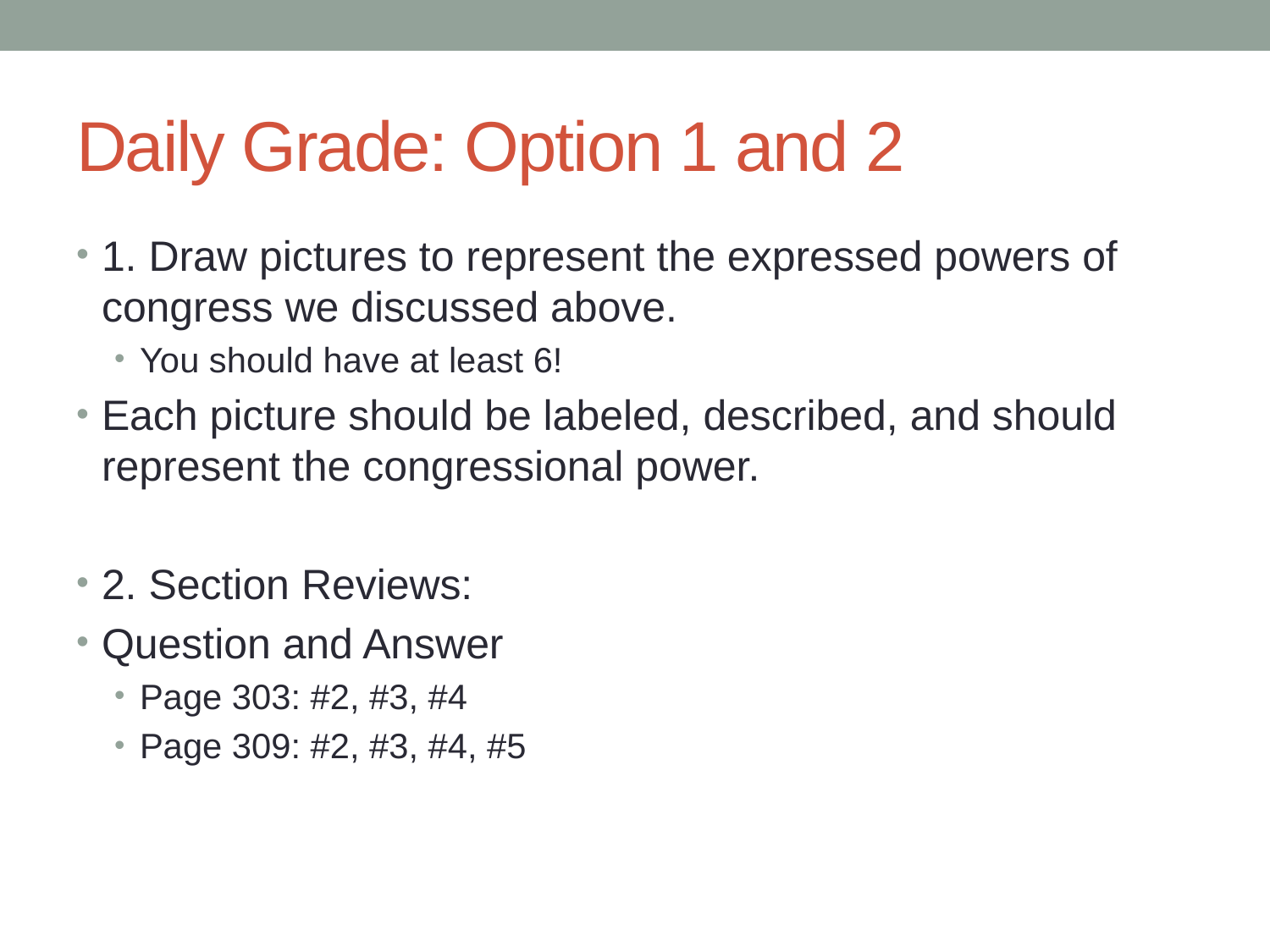

# Daily Grade: Option 1 and 2
1. Draw pictures to represent the expressed powers of congress we discussed above.
You should have at least 6!
Each picture should be labeled, described, and should represent the congressional power.

2. Section Reviews:
Question and Answer
Page 303: #2, #3, #4
Page 309: #2, #3, #4, #5